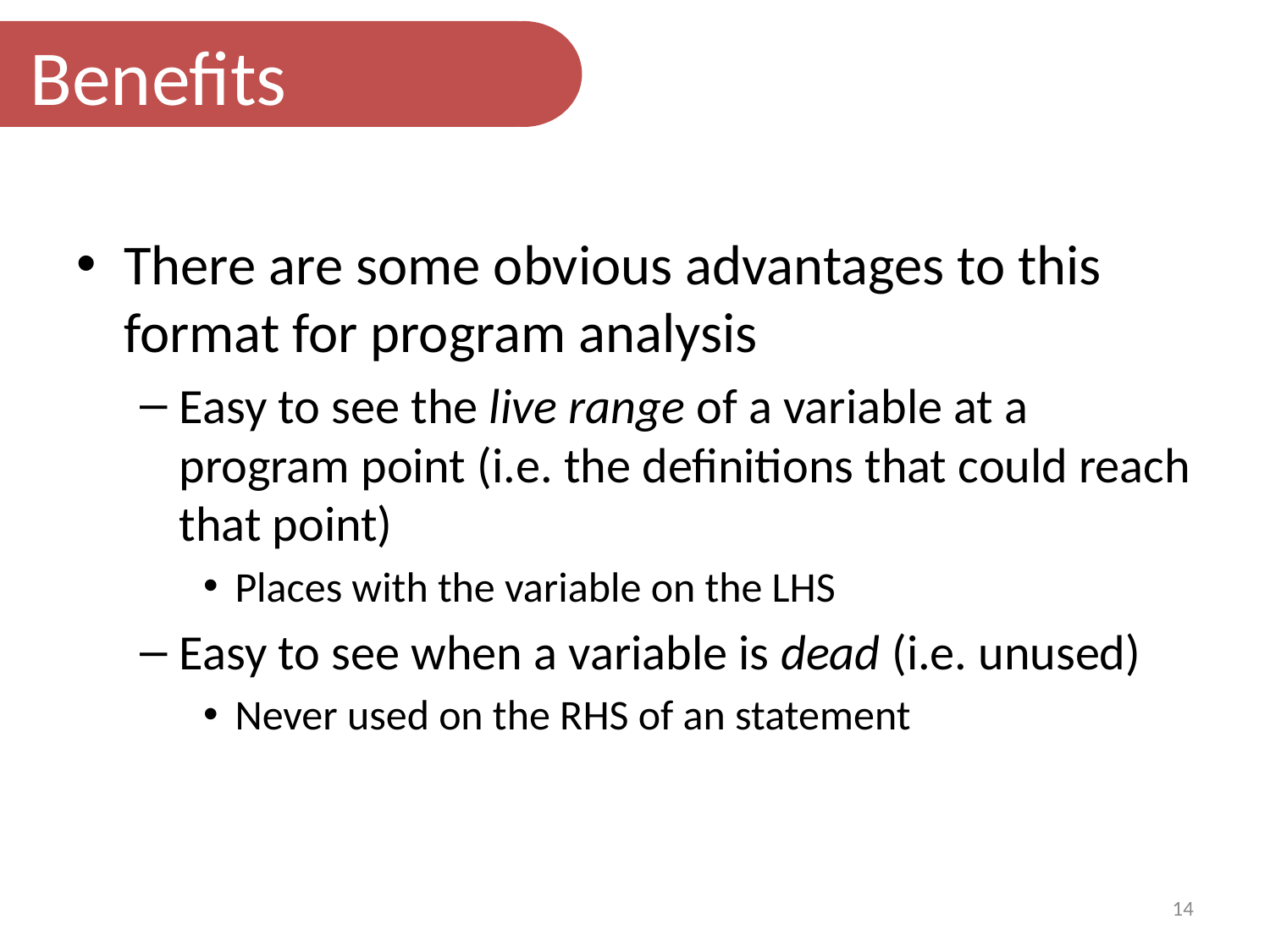

Benefits

There are some obvious advantages to this format for program analysis
Easy to see the live range of a variable at a program point (i.e. the definitions that could reach that point)
Places with the variable on the LHS
Easy to see when a variable is dead (i.e. unused)
Never used on the RHS of an statement
14